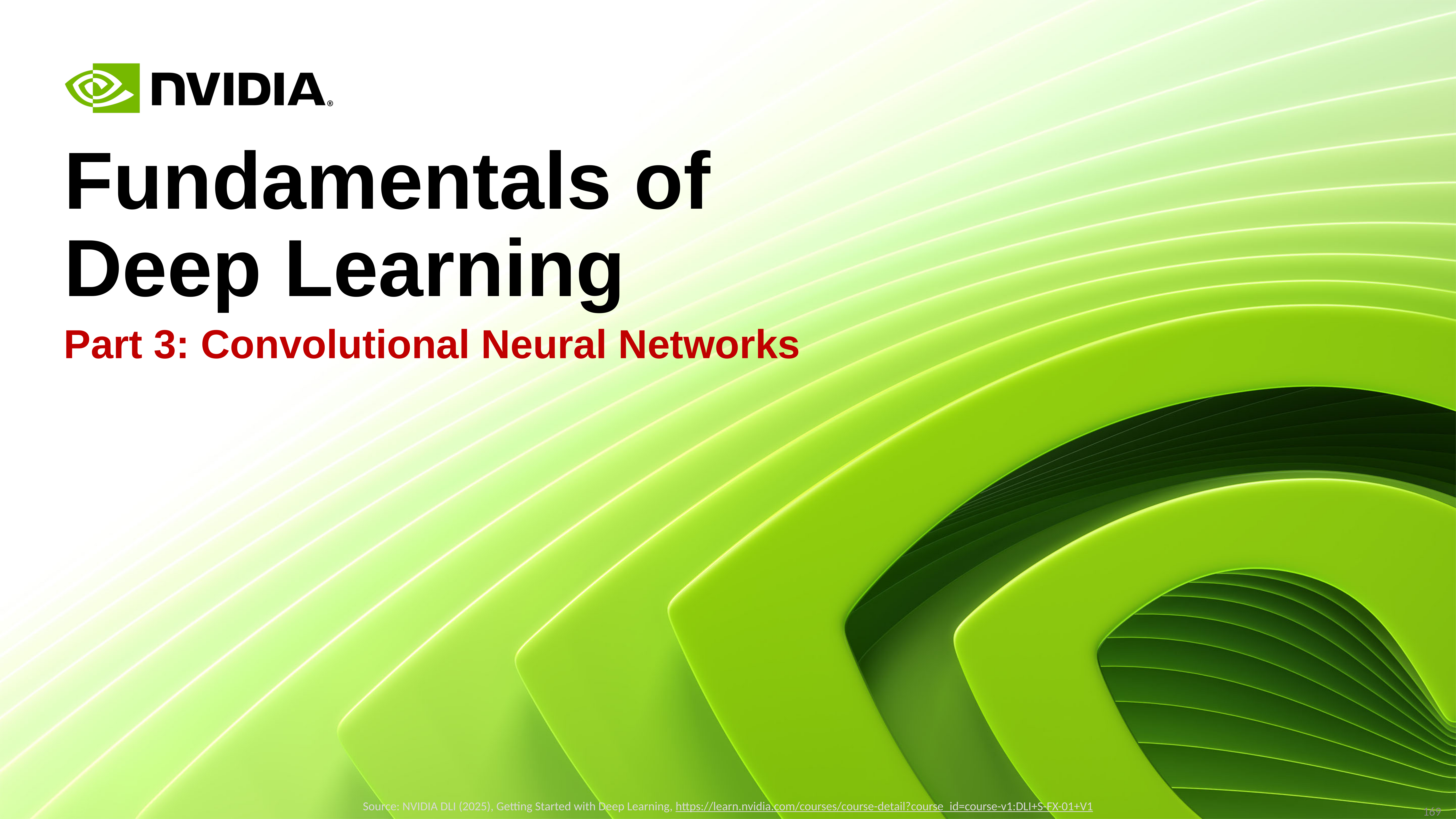

# Fundamentals of Deep Learning
Part 3: Convolutional Neural Networks
Source: NVIDIA DLI (2025), Getting Started with Deep Learning, https://learn.nvidia.com/courses/course-detail?course_id=course-v1:DLI+S-FX-01+V1
169